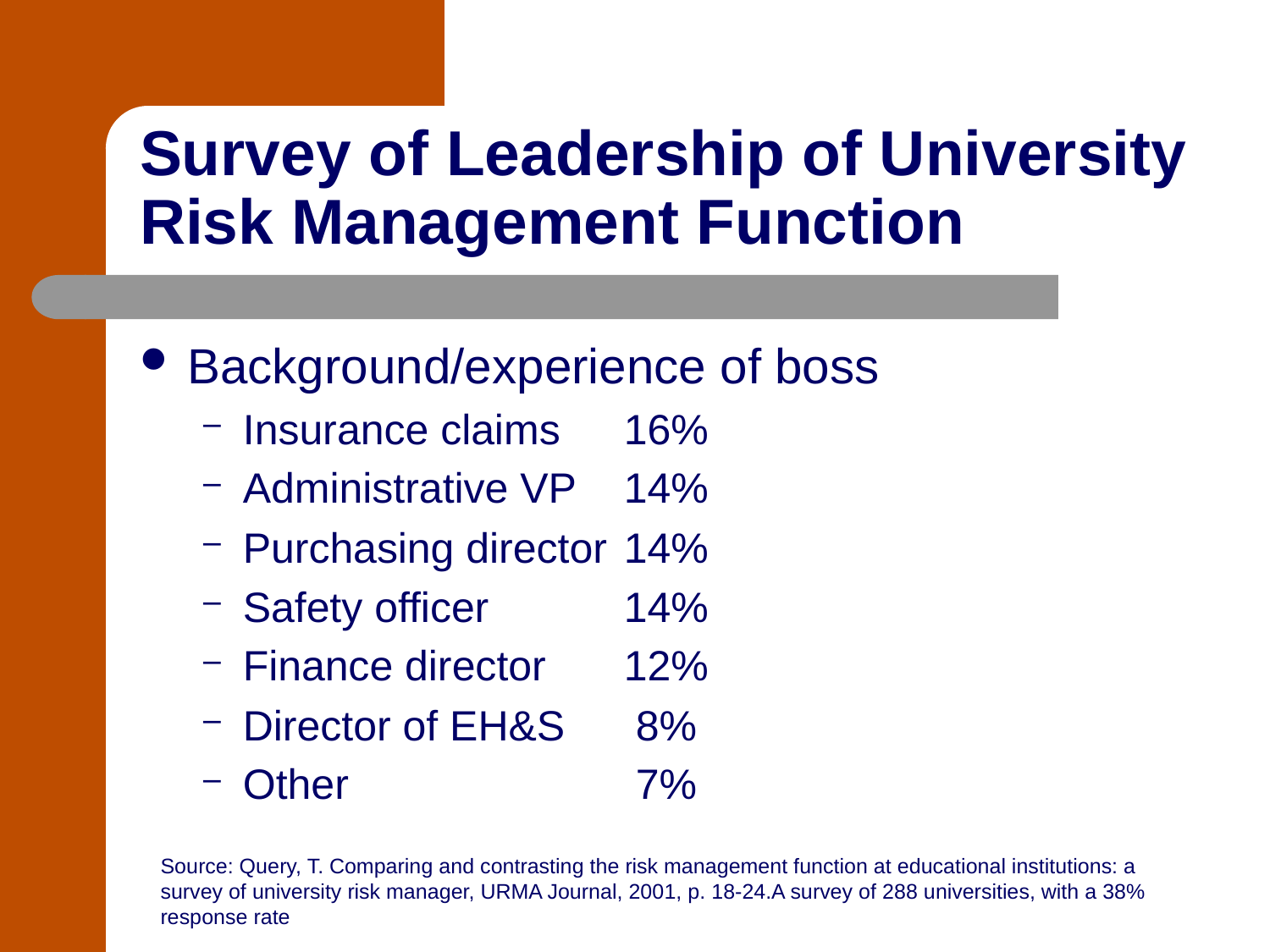

# Survey of Leadership of University Risk Management Function
Background/experience of boss
Insurance claims	16%
Administrative VP	14%
Purchasing director	14%
Safety officer		14%
Finance director	12%
Director of EH&S	 8%
Other			 7%
Source: Query, T. Comparing and contrasting the risk management function at educational institutions: a survey of university risk manager, URMA Journal, 2001, p. 18-24.A survey of 288 universities, with a 38% response rate